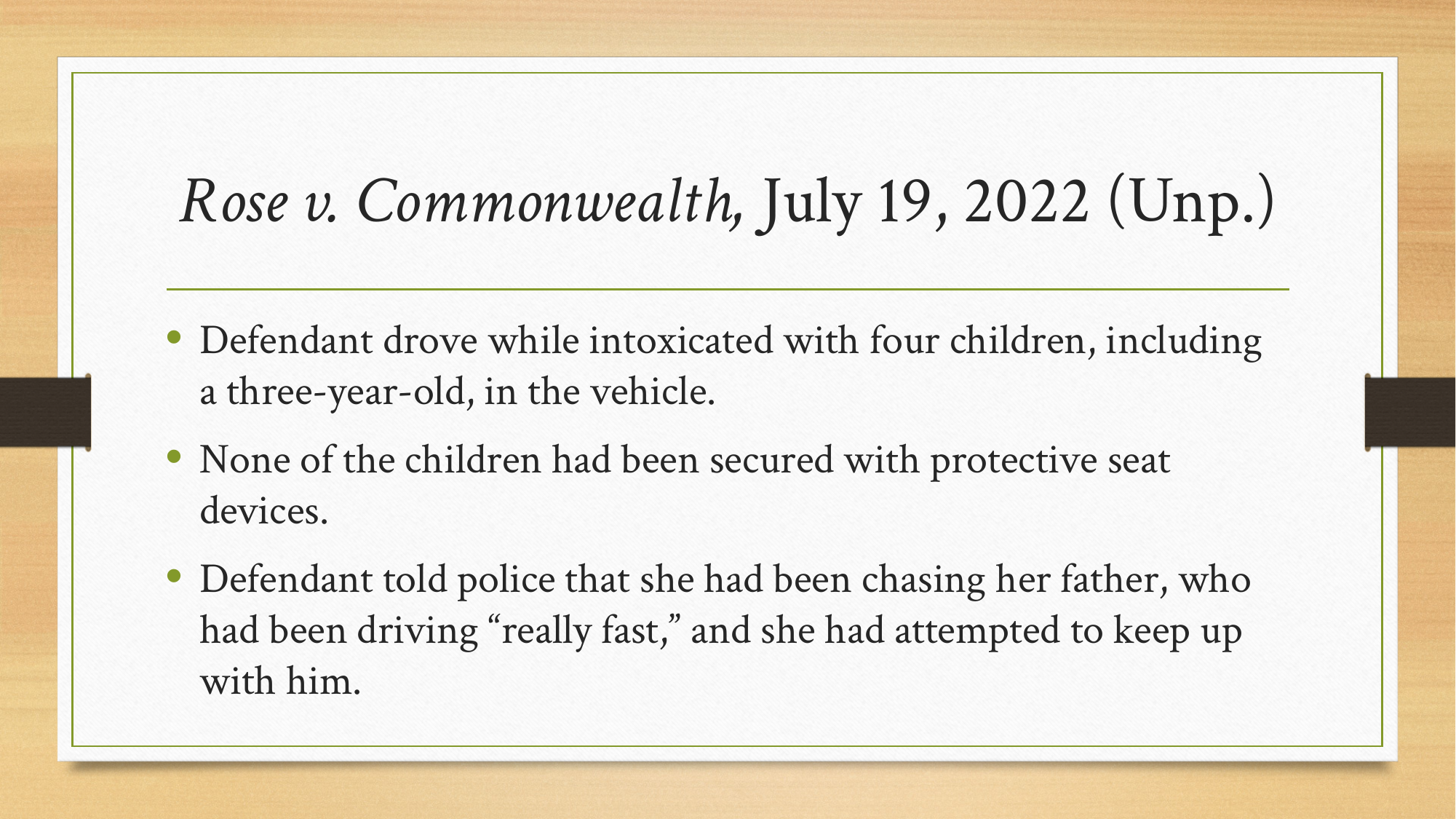

# Rose v. Commonwealth, July 19, 2022 (Unp.)
Defendant drove while intoxicated with four children, including a three-year-old, in the vehicle.
None of the children had been secured with protective seat devices.
Defendant told police that she had been chasing her father, who had been driving “really fast,” and she had attempted to keep up with him.